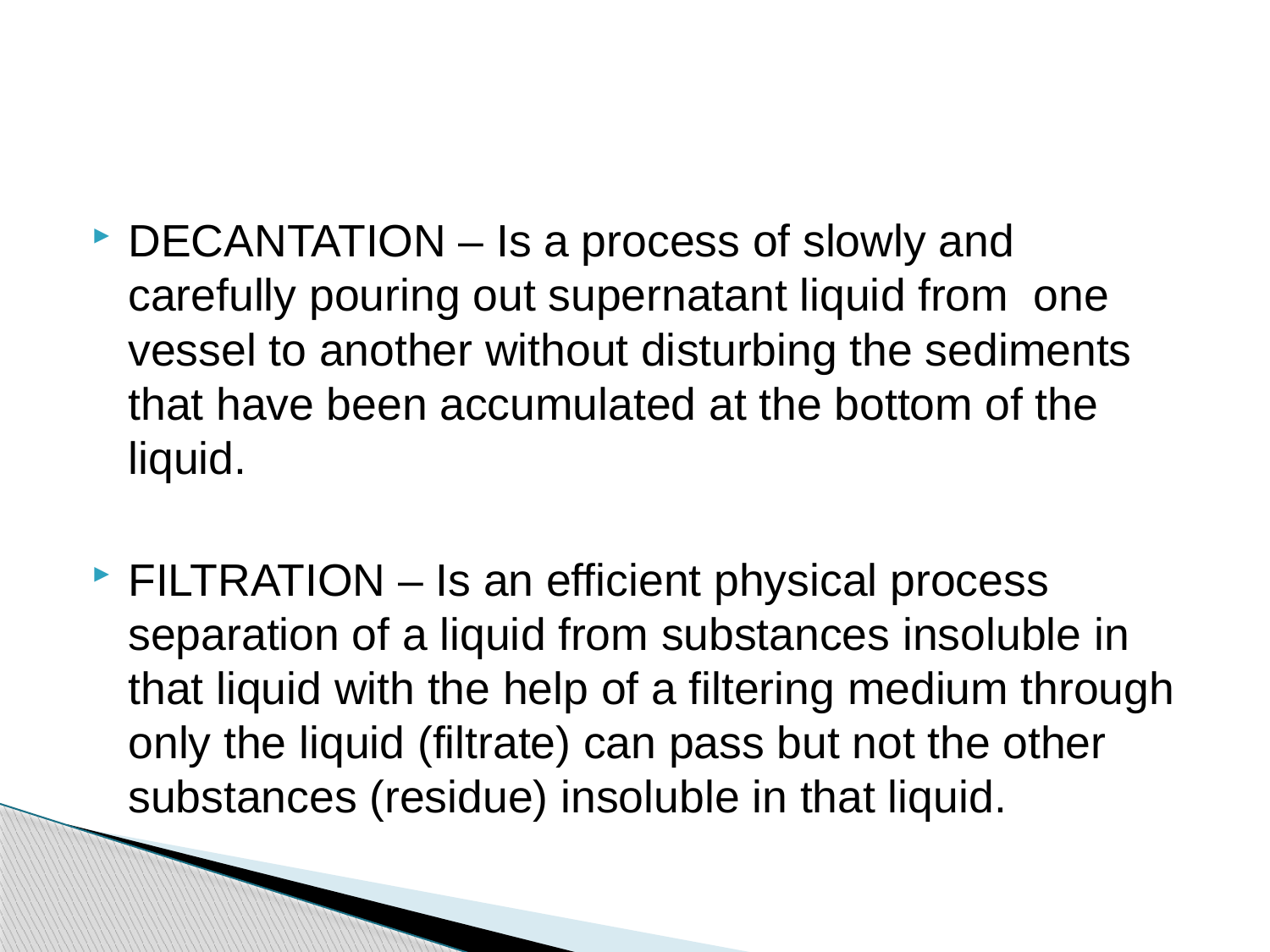

DECANTATION – Is a process of slowly and carefully pouring out supernatant liquid from  one vessel to another without disturbing the sediments that have been accumulated at the bottom of the liquid.

FILTRATION – Is an efficient physical process separation of a liquid from substances insoluble in that liquid with the help of a filtering medium through only the liquid (filtrate) can pass but not the other substances (residue) insoluble in that liquid.